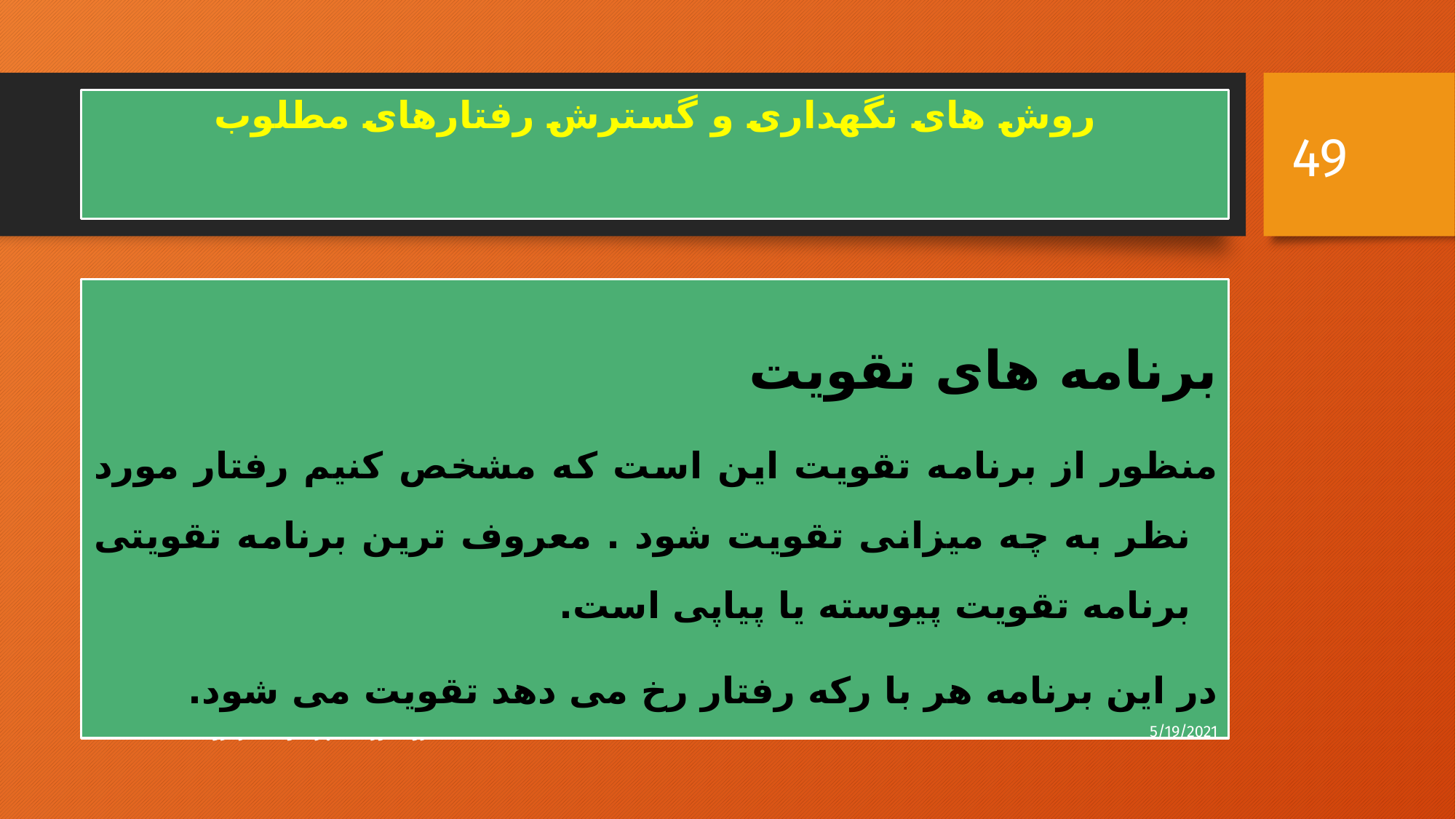

49
# روش های نگهداری و گسترش رفتارهای مطلوب

برنامه های تقویت
منظور از برنامه تقویت این است که مشخص کنیم رفتار مورد نظر به چه میزانی تقویت شود . معروف ترین برنامه تقویتی برنامه تقویت پیوسته یا پیاپی است.
در این برنامه هر با رکه رفتار رخ می دهد تقویت می شود.
5/19/2021
گروه آموزشی مهر حنوب-دکتر برومند/07633671199